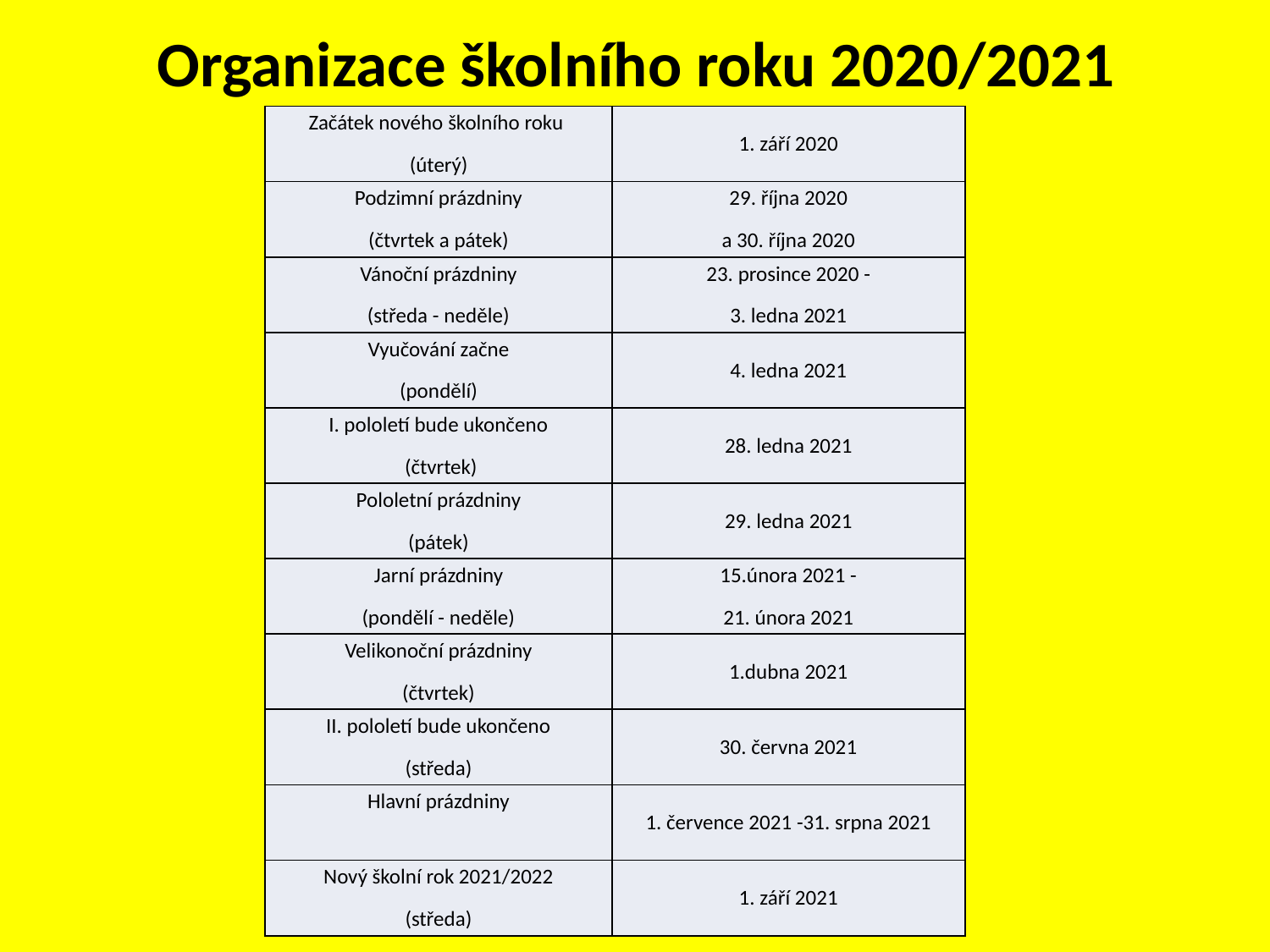

# Organizace školního roku 2020/2021
| Začátek nového školního roku (úterý) | 1. září 2020 |
| --- | --- |
| Podzimní prázdniny (čtvrtek a pátek) | 29. října 2020 a 30. října 2020 |
| Vánoční prázdniny (středa - neděle) | 23. prosince 2020 - 3. ledna 2021 |
| Vyučování začne (pondělí) | 4. ledna 2021 |
| I. pololetí bude ukončeno  (čtvrtek) | 28. ledna 2021 |
| Pololetní prázdniny (pátek) | 29. ledna 2021 |
| Jarní prázdniny (pondělí - neděle) | 15.února 2021 - 21. února 2021 |
| Velikonoční prázdniny (čtvrtek) | 1.dubna 2021 |
| II. pololetí bude ukončeno (středa) | 30. června 2021 |
| Hlavní prázdniny | 1. července 2021 -31. srpna 2021 |
| Nový školní rok 2021/2022 (středa) | 1. září 2021 |